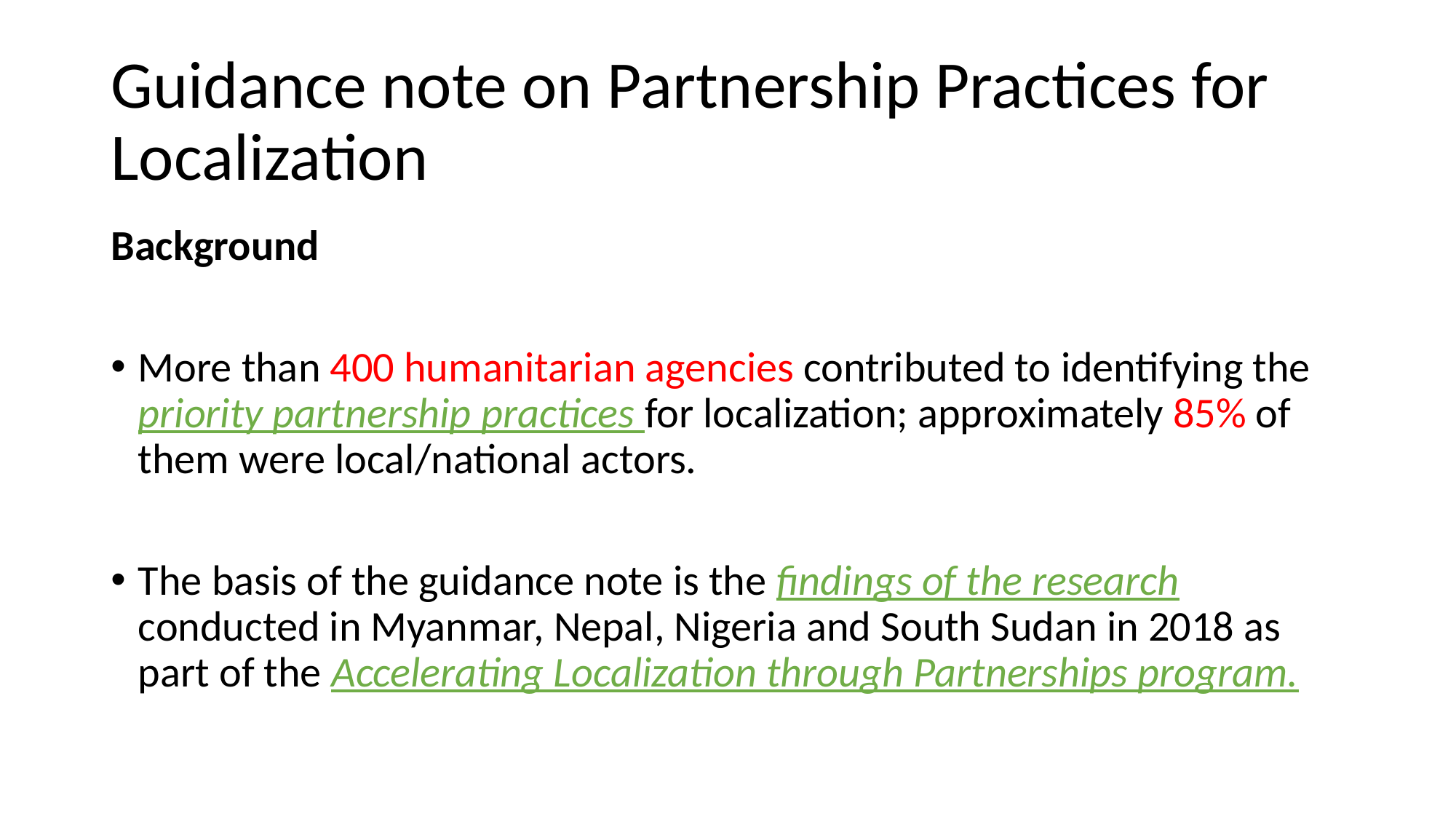

# Guidance note on Partnership Practices for Localization
Background

More than 400 humanitarian agencies contributed to identifying the priority partnership practices for localization; approximately 85% of them were local/national actors.

The basis of the guidance note is the findings of the research conducted in Myanmar, Nepal, Nigeria and South Sudan in 2018 as part of the Accelerating Localization through Partnerships program.